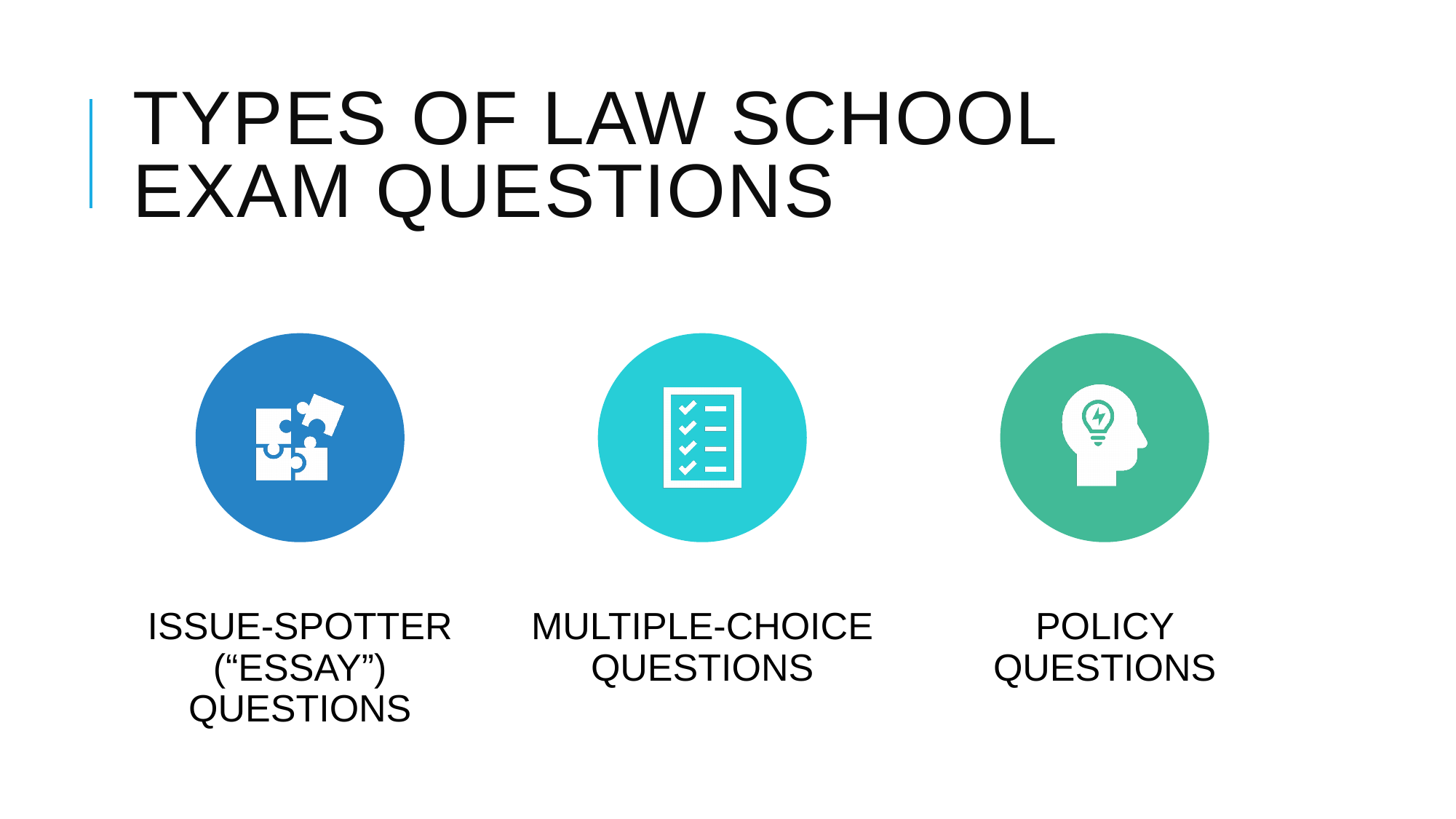

# Types of law school exam questions
Issue-spotter (“essay”) questions
Multiple-choice questions
Policy questions